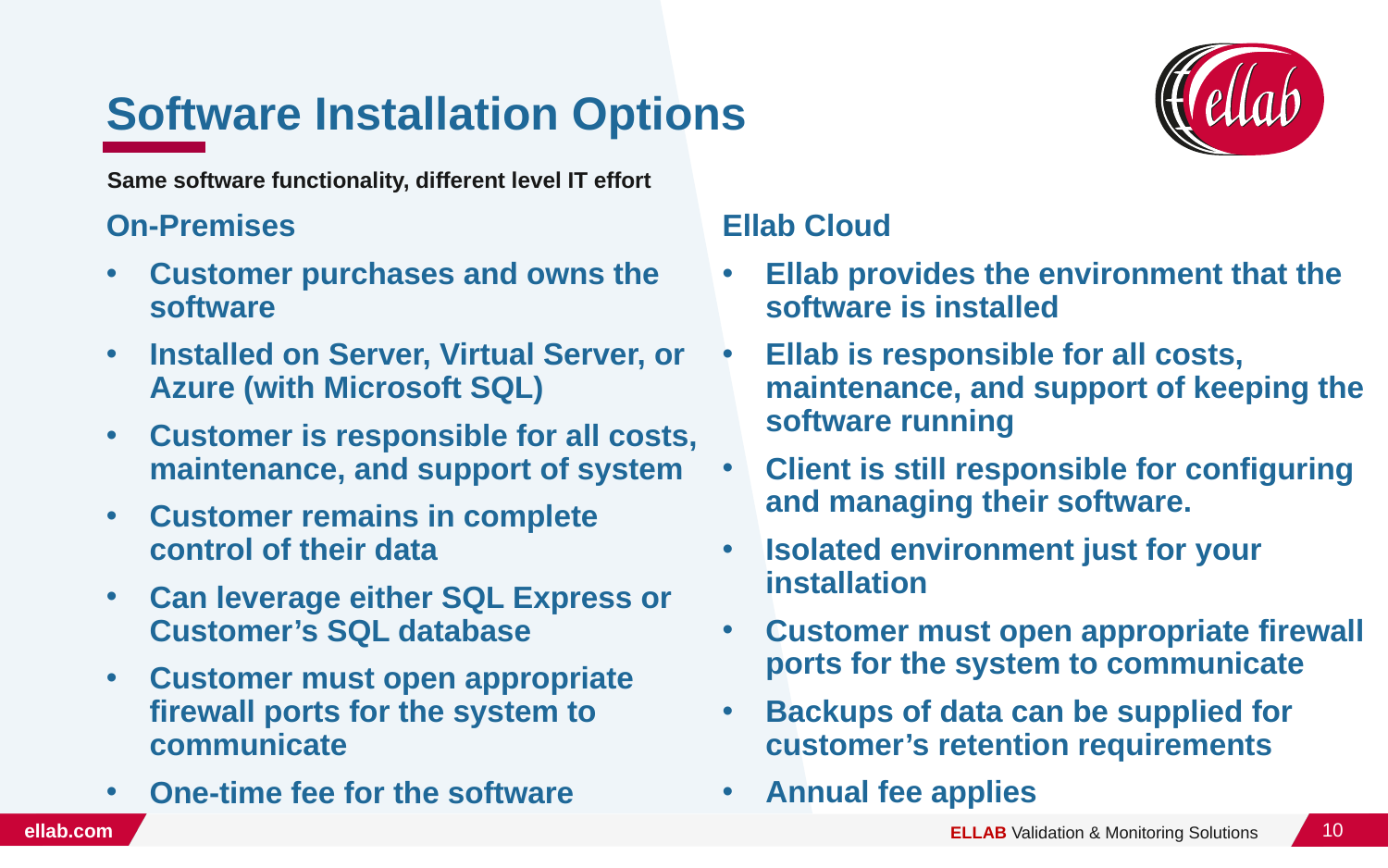

# Software Installation Options
Same software functionality, different level IT effort
On-Premises
Customer purchases and owns the software
Installed on Server, Virtual Server, or Azure (with Microsoft SQL)
Customer is responsible for all costs, maintenance, and support of system
Customer remains in complete control of their data
Can leverage either SQL Express or Customer’s SQL database
Customer must open appropriate firewall ports for the system to communicate
One-time fee for the software
Ellab Cloud
Ellab provides the environment that the software is installed
Ellab is responsible for all costs, maintenance, and support of keeping the software running
Client is still responsible for configuring and managing their software.
Isolated environment just for your installation
Customer must open appropriate firewall ports for the system to communicate
Backups of data can be supplied for customer’s retention requirements
Annual fee applies